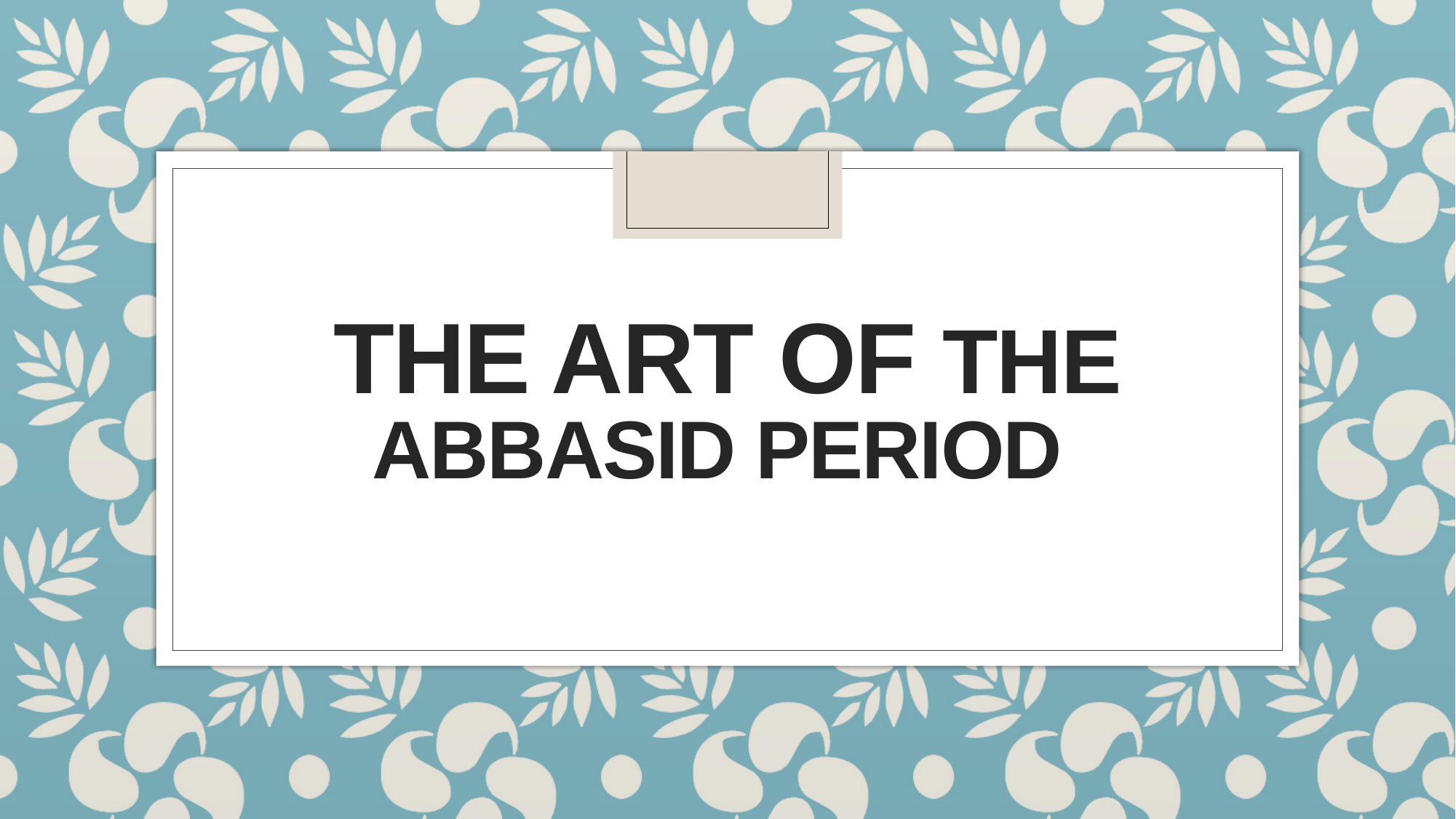

# The Art of the Abbasid period